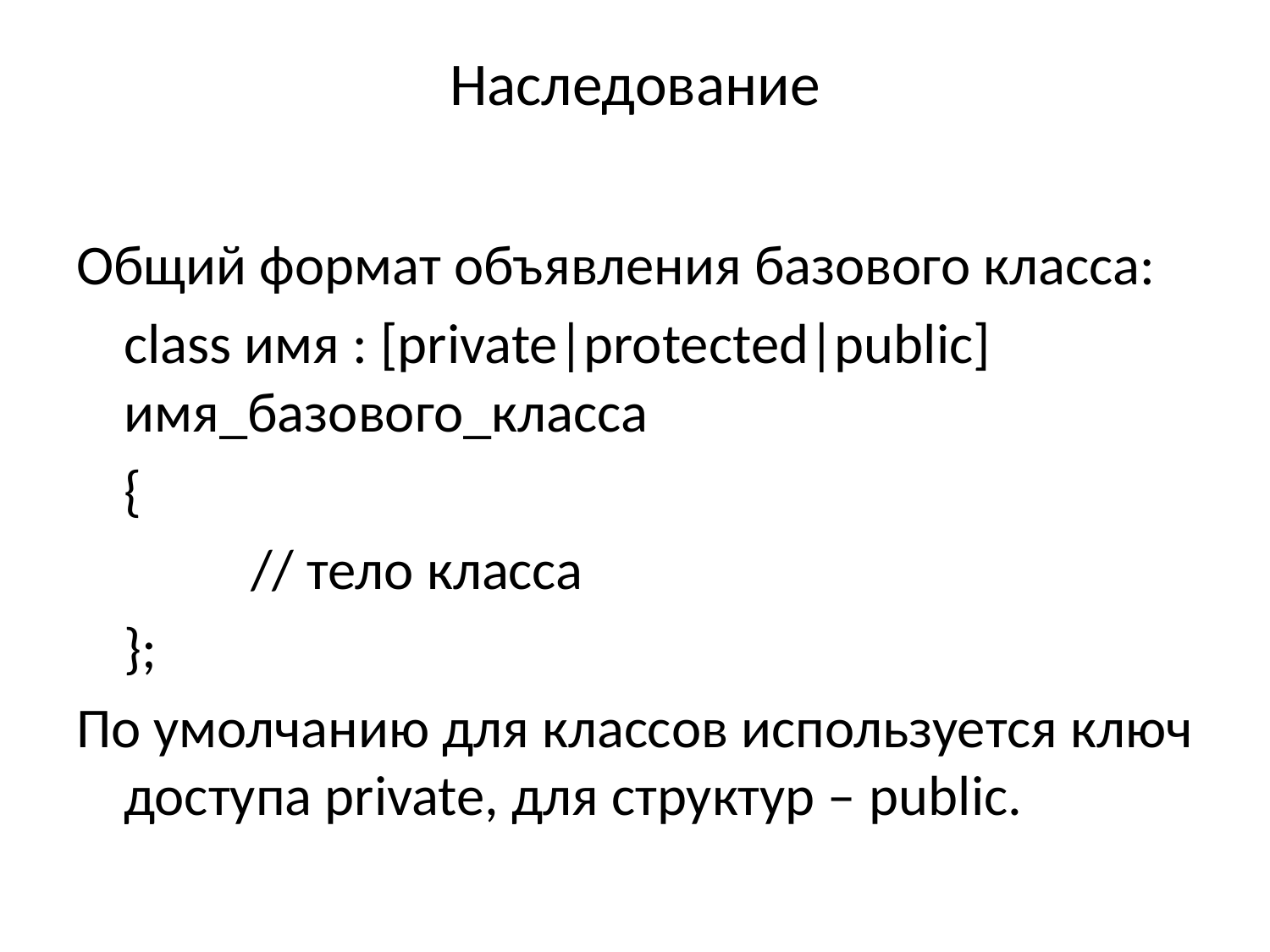

# Наследование
Общий формат объявления базового класса:
	class имя : [private|protected|public] имя_базового_класса
	{
		// тело класса
	};
По умолчанию для классов используется ключ доступа private, для структур – public.